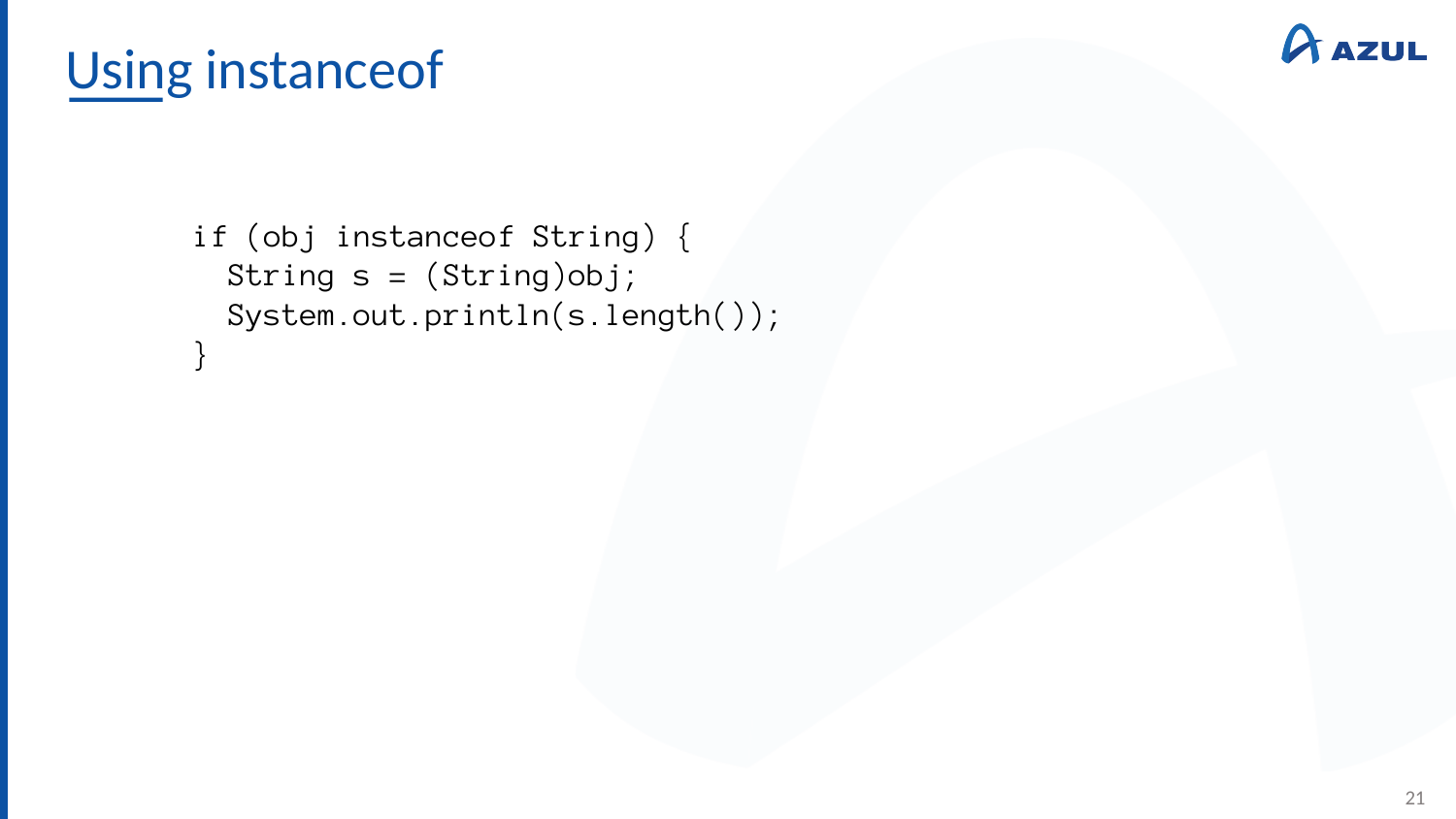

# Using instanceof
if (obj instanceof String) {
  String s = (String)obj;
  System.out.println(s.length());
}
21